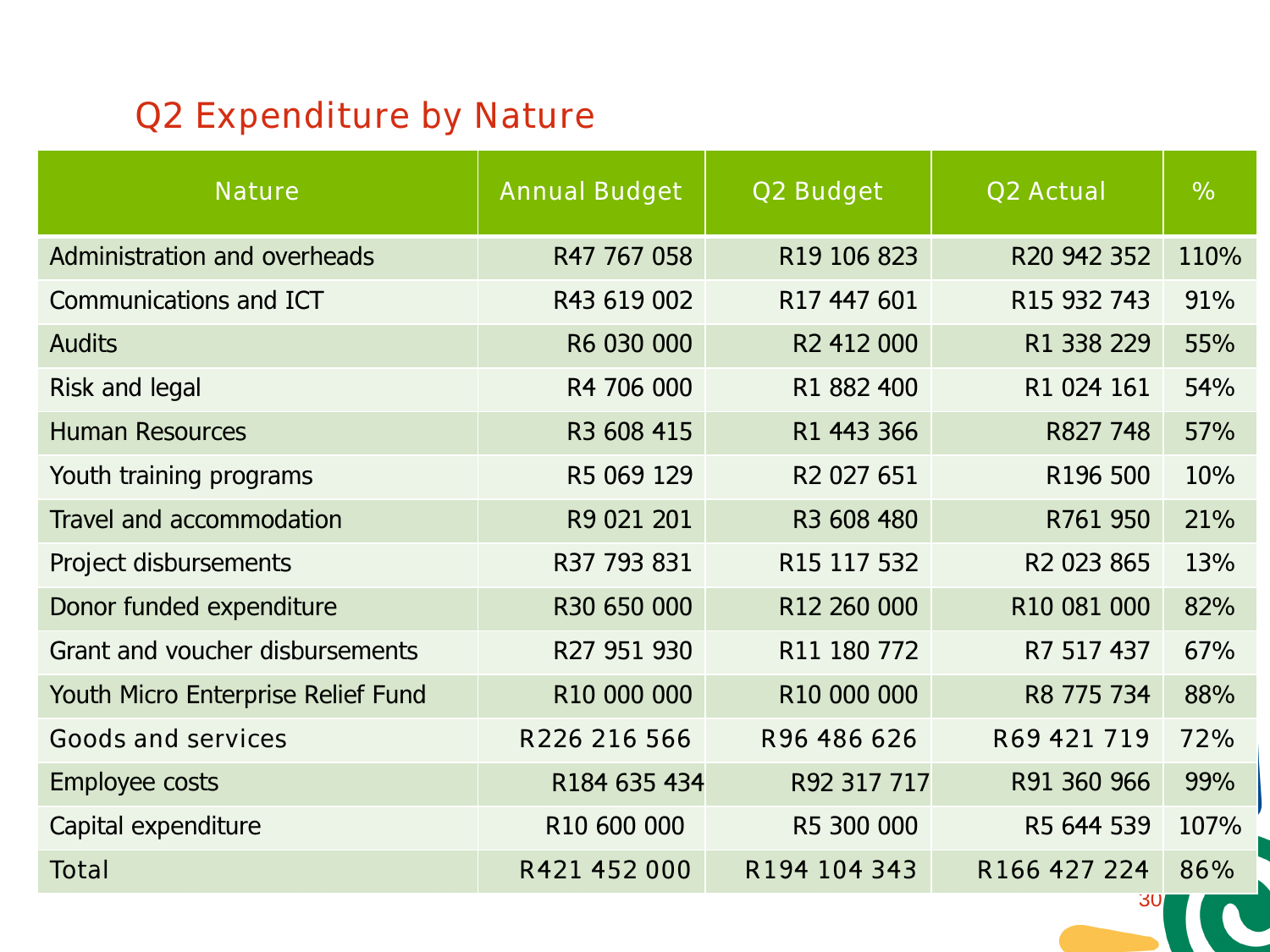

# Q2 Expenditure by Nature
| Nature | Annual Budget | Q2 Budget | Q2 Actual | % |
| --- | --- | --- | --- | --- |
| Administration and overheads | R47 767 058 | R19 106 823 | R20 942 352 | 110% |
| Communications and ICT | R43 619 002 | R17 447 601 | R15 932 743 | 91% |
| Audits | R6 030 000 | R2 412 000 | R1 338 229 | 55% |
| Risk and legal | R4 706 000 | R1 882 400 | R1 024 161 | 54% |
| Human Resources | R3 608 415 | R1 443 366 | R827 748 | 57% |
| Youth training programs | R5 069 129 | R2 027 651 | R196 500 | 10% |
| Travel and accommodation | R9 021 201 | R3 608 480 | R761 950 | 21% |
| Project disbursements | R37 793 831 | R15 117 532 | R2 023 865 | 13% |
| Donor funded expenditure | R30 650 000 | R12 260 000 | R10 081 000 | 82% |
| Grant and voucher disbursements | R27 951 930 | R11 180 772 | R7 517 437 | 67% |
| Youth Micro Enterprise Relief Fund | R10 000 000 | R10 000 000 | R8 775 734 | 88% |
| Goods and services | R226 216 566 | R96 486 626 | R69 421 719 | 72% |
| Employee costs | R184 635 434 | R92 317 717 | R91 360 966 | 99% |
| Capital expenditure | R10 600 000 | R5 300 000 | R5 644 539 | 107% |
| Total | R421 452 000 | R194 104 343 | R166 427 224 | 86% |
30